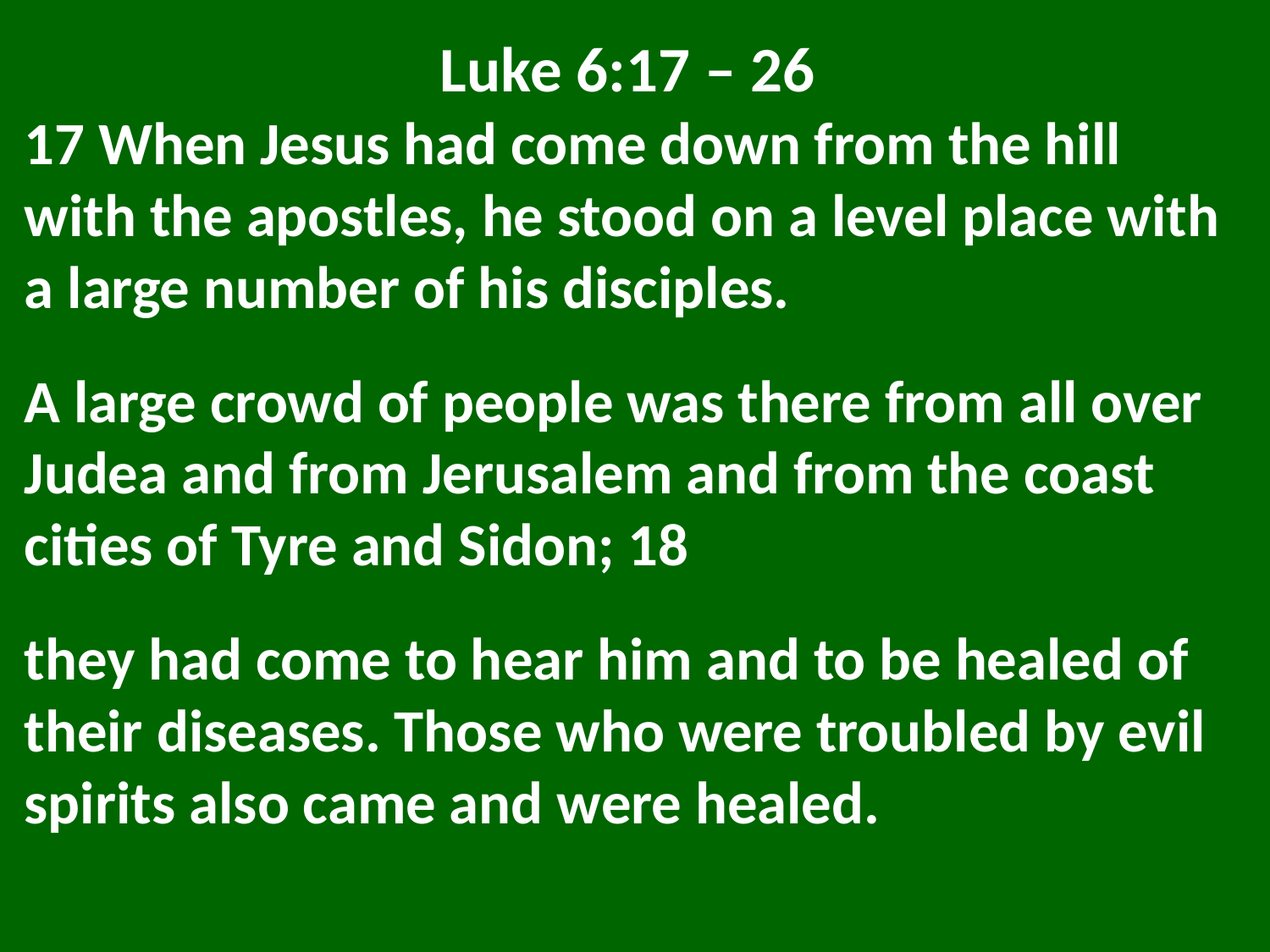

Luke 6:17 – 26
17 When Jesus had come down from the hill with the apostles, he stood on a level place with a large number of his disciples.

A large crowd of people was there from all over Judea and from Jerusalem and from the coast cities of Tyre and Sidon; 18

they had come to hear him and to be healed of their diseases. Those who were troubled by evil spirits also came and were healed.